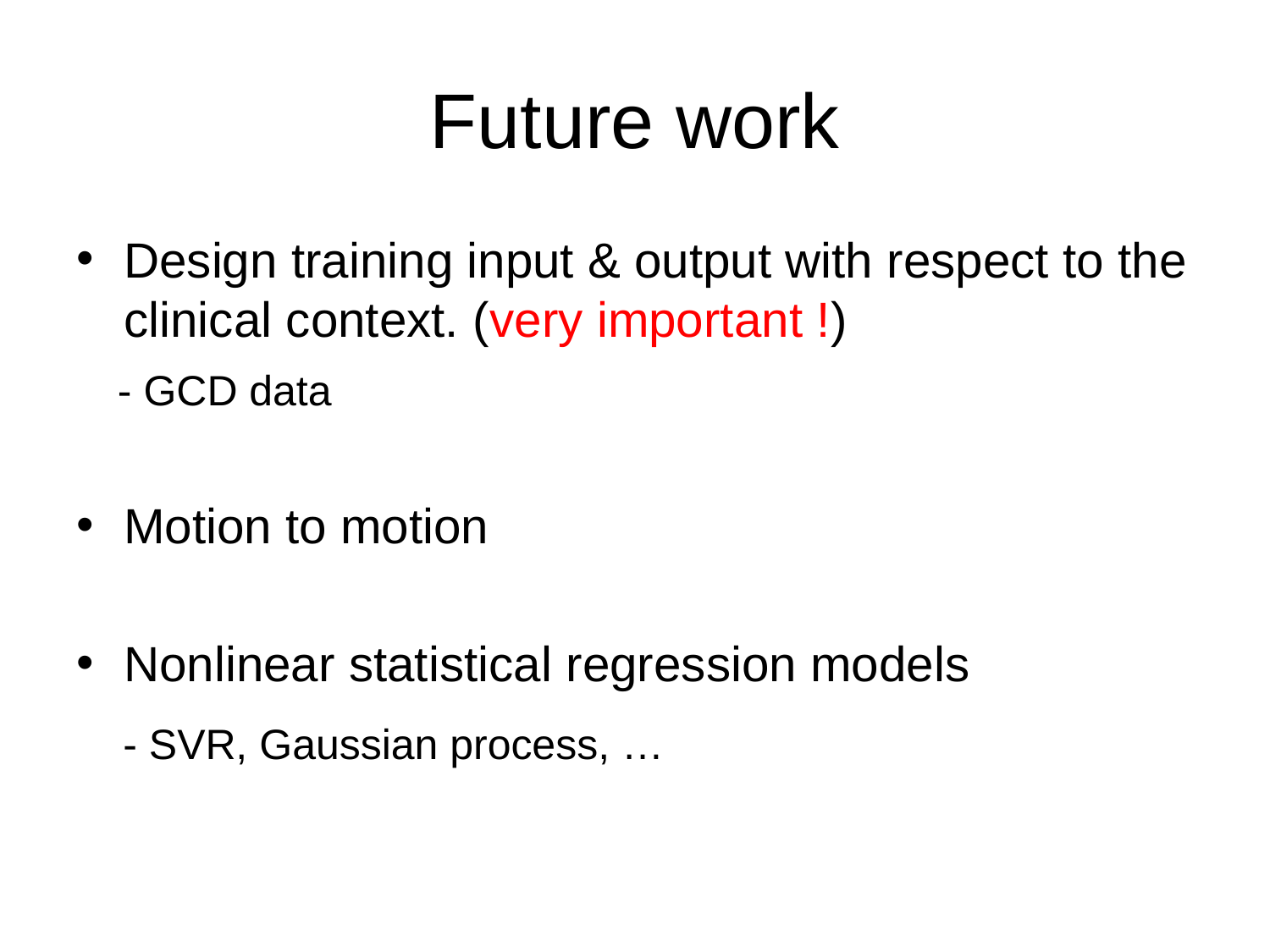

# Future work
Design training input & output with respect to the clinical context. (very important !)
   - GCD data

Motion to motion

Nonlinear statistical regression models
   - SVR, Gaussian process, …